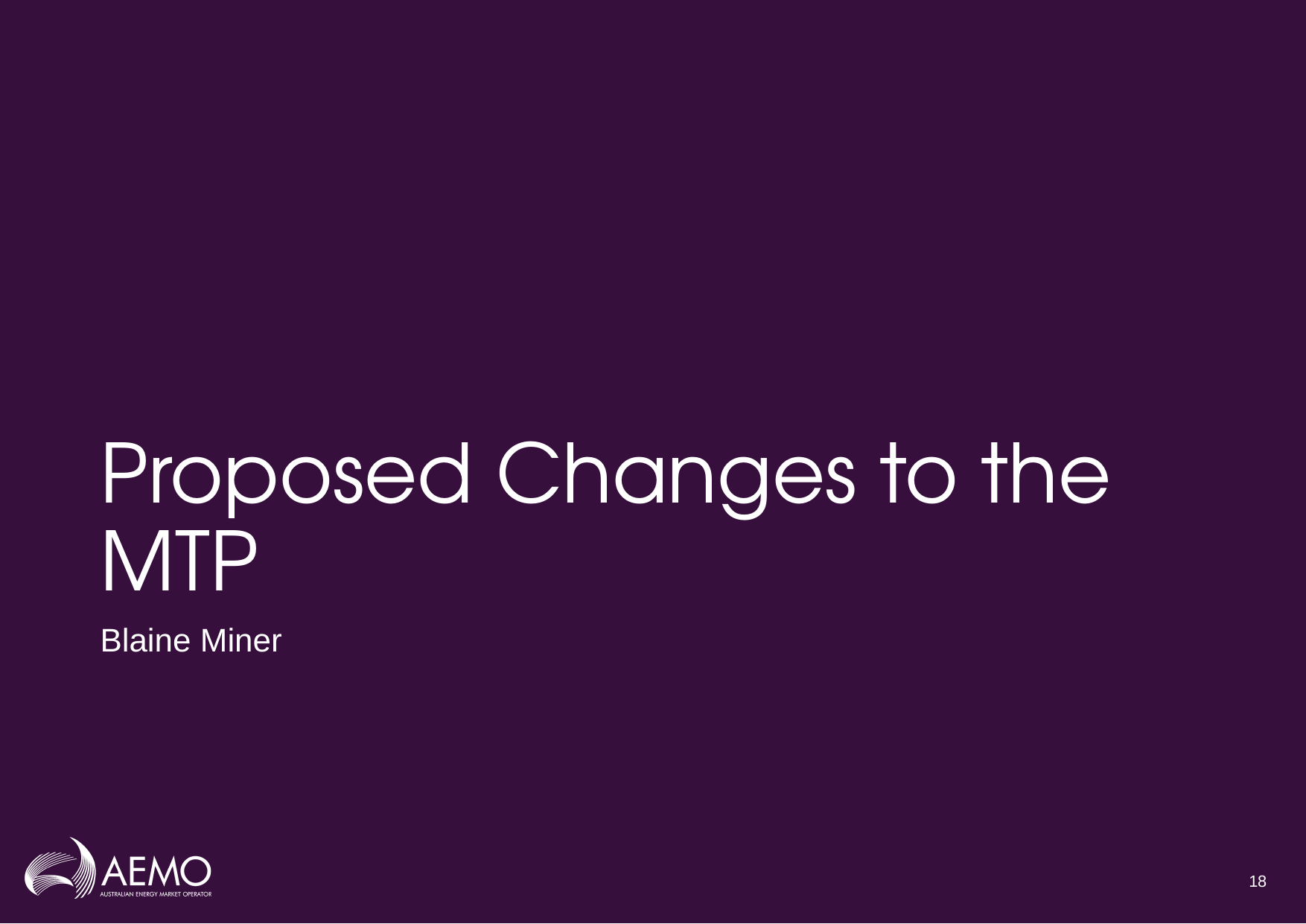

# Proposed Changes to the MTP
Blaine Miner
18